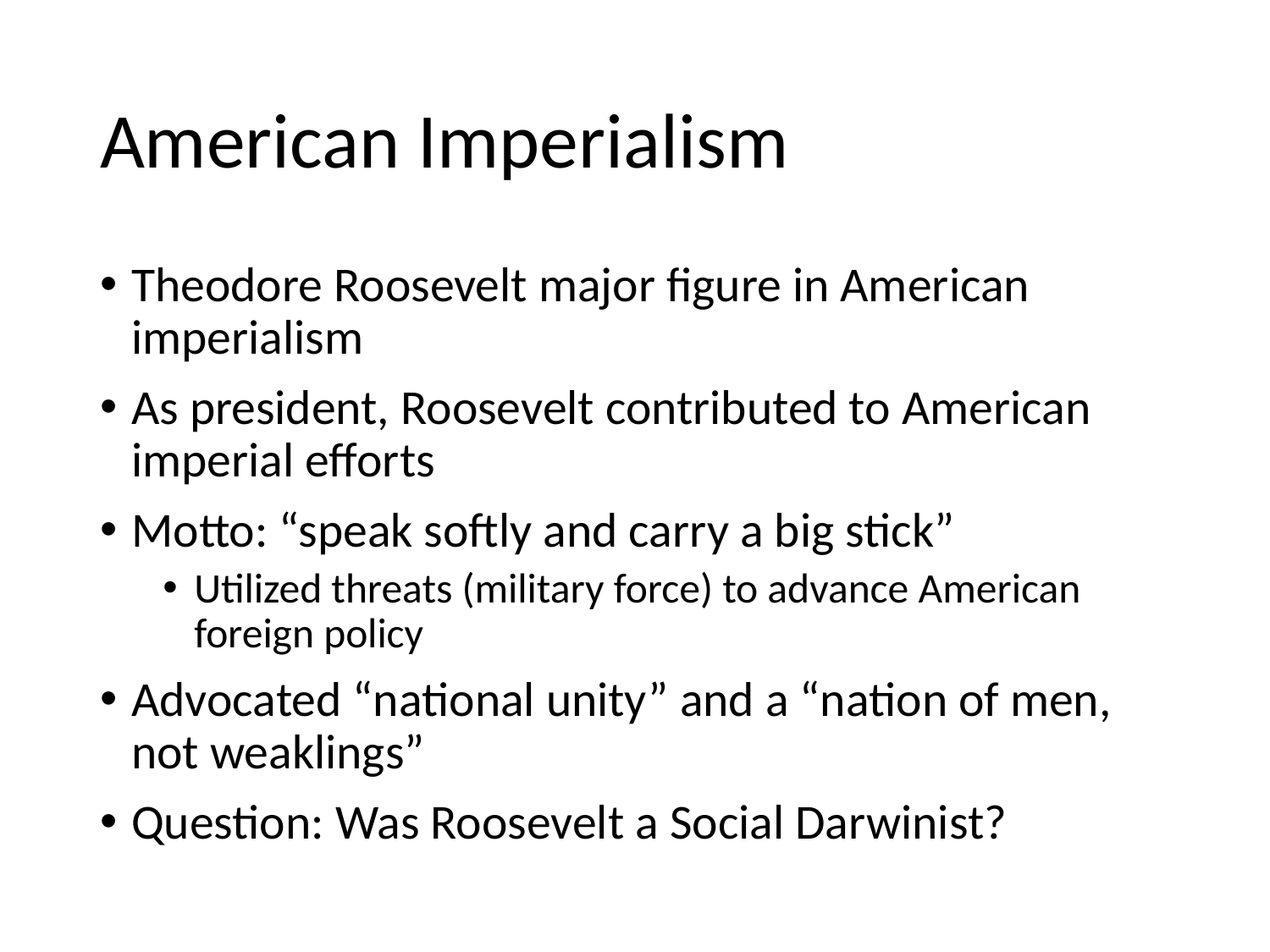

# American Imperialism
Theodore Roosevelt major figure in American imperialism
As president, Roosevelt contributed to American imperial efforts
Motto: “speak softly and carry a big stick”
Utilized threats (military force) to advance American foreign policy
Advocated “national unity” and a “nation of men, not weaklings”
Question: Was Roosevelt a Social Darwinist?